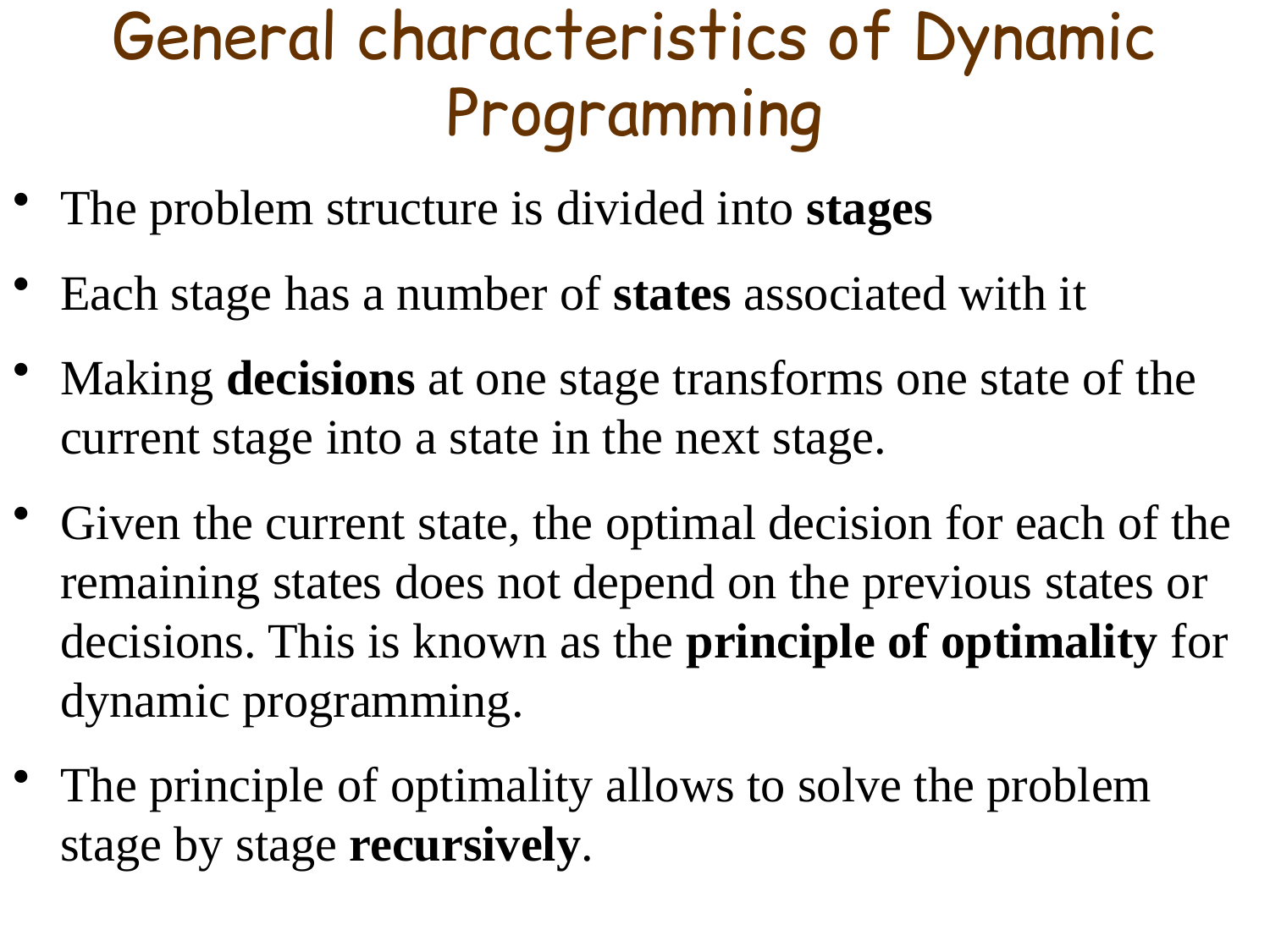

# General characteristics of Dynamic Programming
The problem structure is divided into stages
Each stage has a number of states associated with it
Making decisions at one stage transforms one state of the current stage into a state in the next stage.
Given the current state, the optimal decision for each of the remaining states does not depend on the previous states or decisions. This is known as the principle of optimality for dynamic programming.
The principle of optimality allows to solve the problem stage by stage recursively.